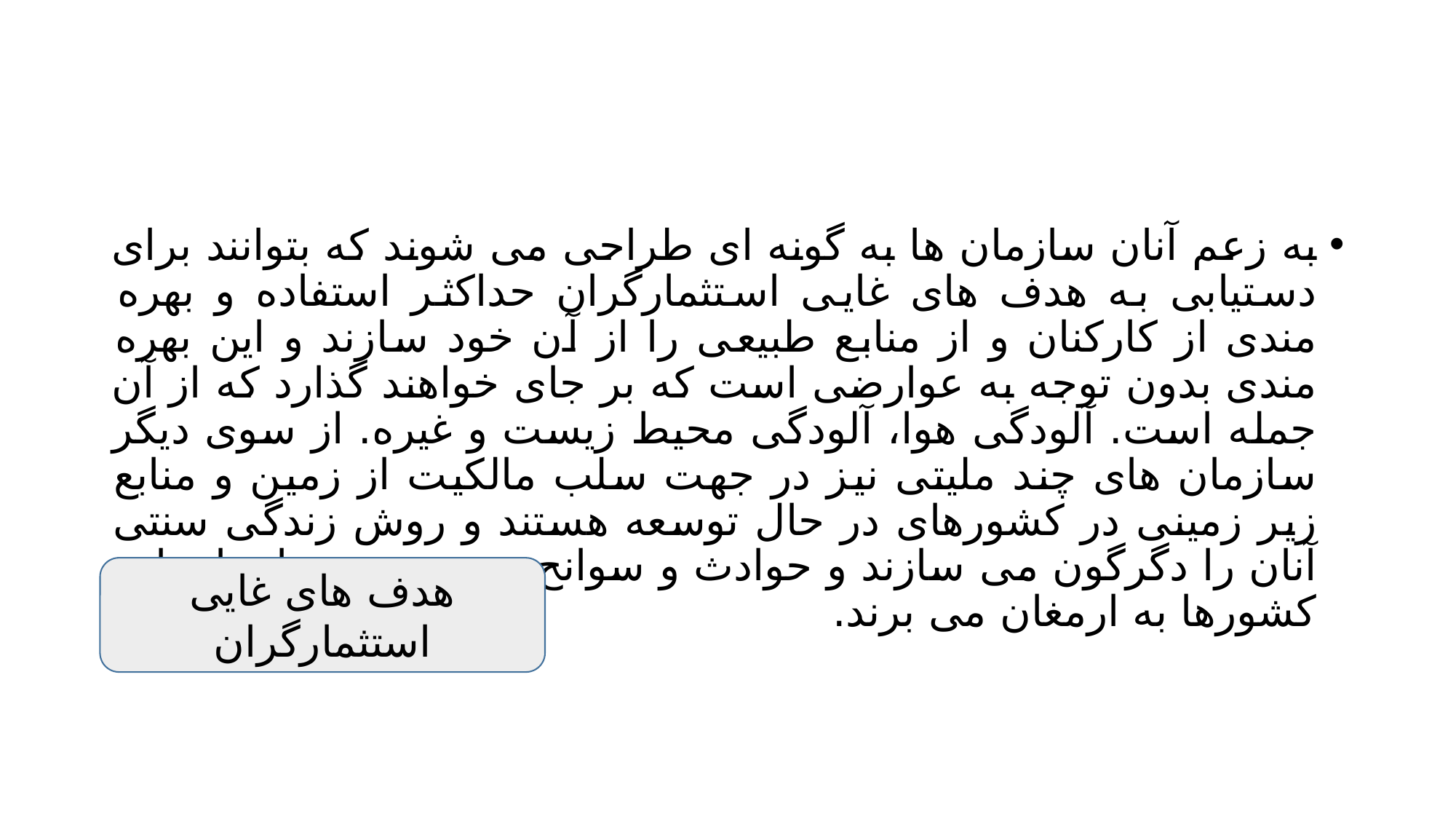

#
به زعم آنان سازمان ها به گونه ای طراحی می شوند که بتوانند برای دستیابی به هدف های غایی استثمارگران حداکثر استفاده و بهره مندی از کارکنان و از منابع طبیعی را از آن خود سازند و این بهره مندی بدون توجه به عوارضی است که بر جای خواهند گذارد که از آن جمله است. آلودگی هوا، آلودگی محیط زیست و غیره. از سوی دیگر سازمان های چند ملیتی نیز در جهت سلب مالکیت از زمین و منابع زیر زمینی در کشورهای در حال توسعه هستند و روش زندگی سنتی آنان را دگرگون می سازند و حوادث و سوانح صنعتی خود را برای این کشورها به ارمغان می برند.

هدف های غایی استثمارگران